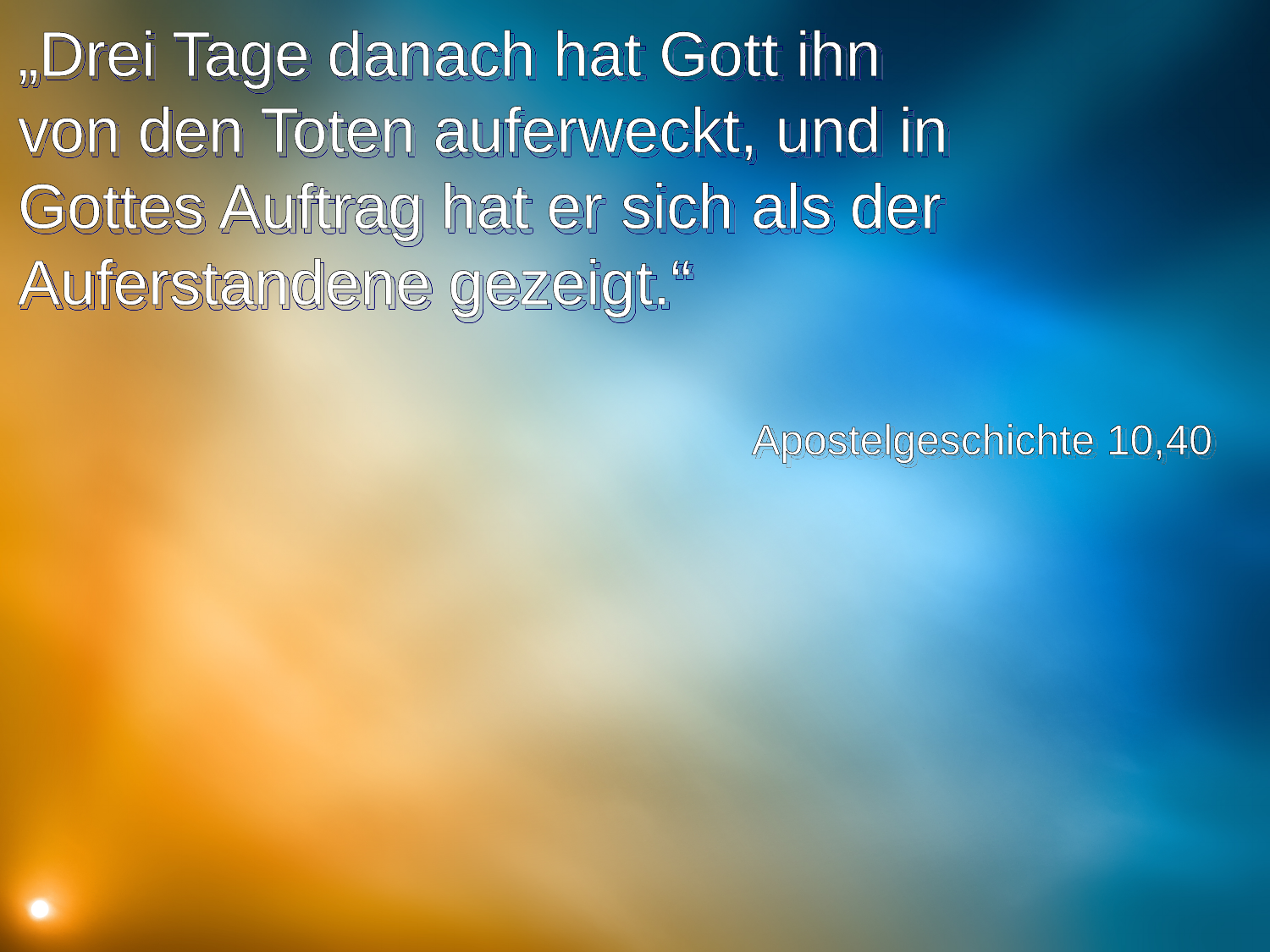

# „Drei Tage danach hat Gott ihn von den Toten auferweckt, und in Gottes Auftrag hat er sich als der Auferstandene gezeigt.“
Apostelgeschichte 10,40